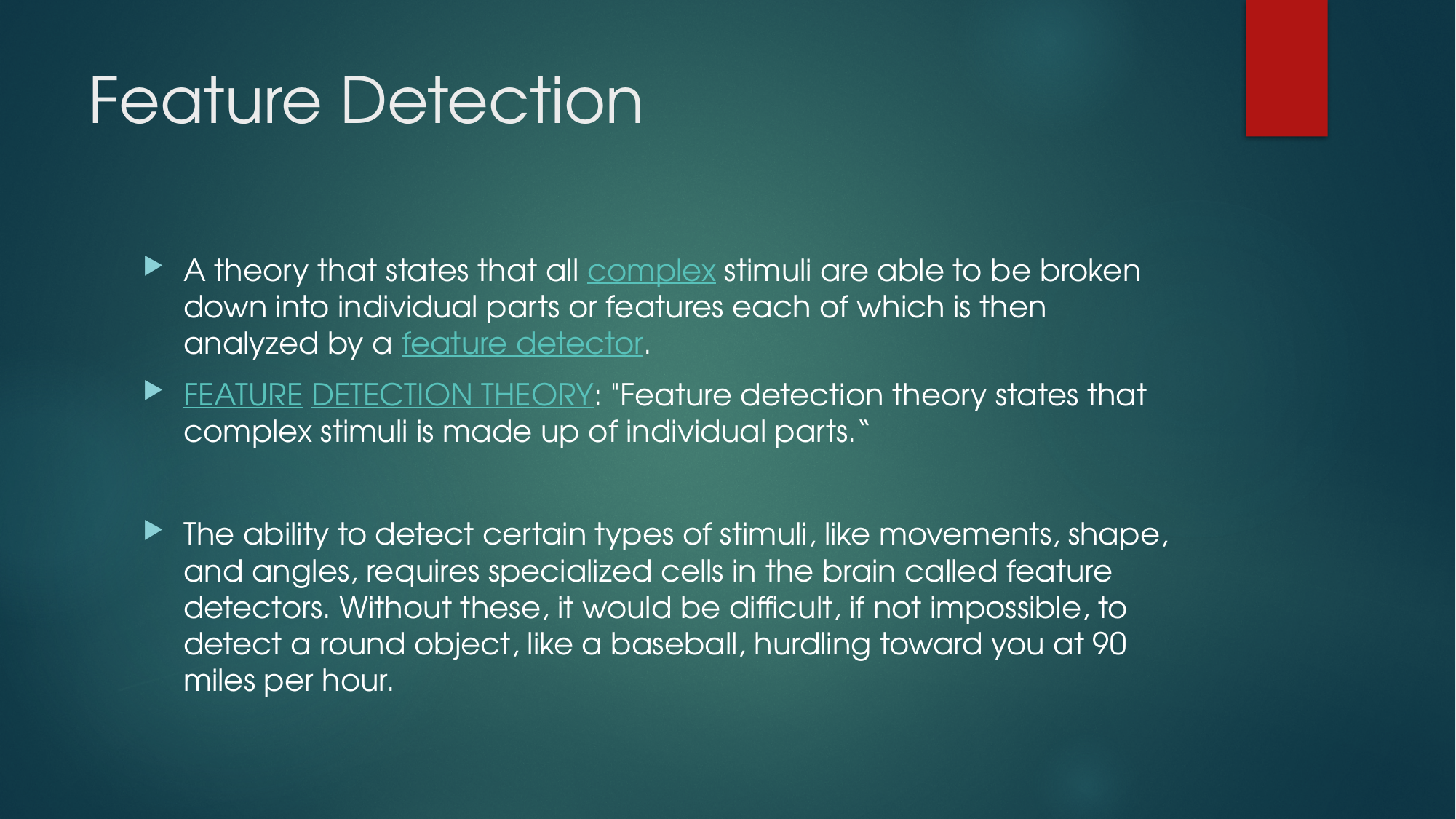

# Feature Detection
A theory that states that all complex stimuli are able to be broken down into individual parts or features each of which is then analyzed by a feature detector.
FEATURE DETECTION THEORY: "Feature detection theory states that complex stimuli is made up of individual parts.“

The ability to detect certain types of stimuli, like movements, shape, and angles, requires specialized cells in the brain called feature detectors. Without these, it would be difficult, if not impossible, to detect a round object, like a baseball, hurdling toward you at 90 miles per hour.